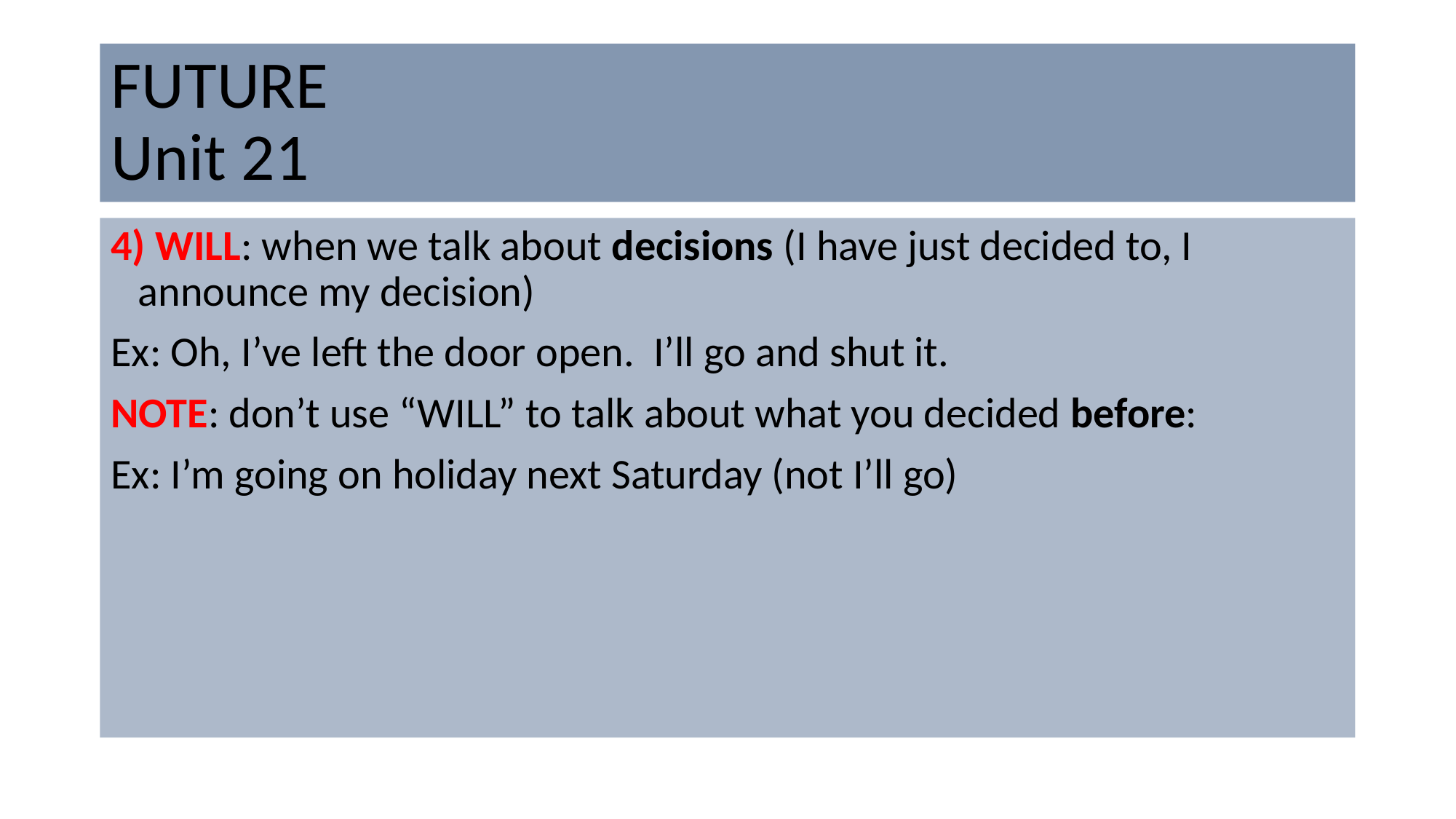

# FUTURE Unit 21
4) WILL: when we talk about decisions (I have just decided to, I announce my decision)
Ex: Oh, I’ve left the door open.  I’ll go and shut it.
NOTE: don’t use “WILL” to talk about what you decided before:
Ex: I’m going on holiday next Saturday (not I’ll go)